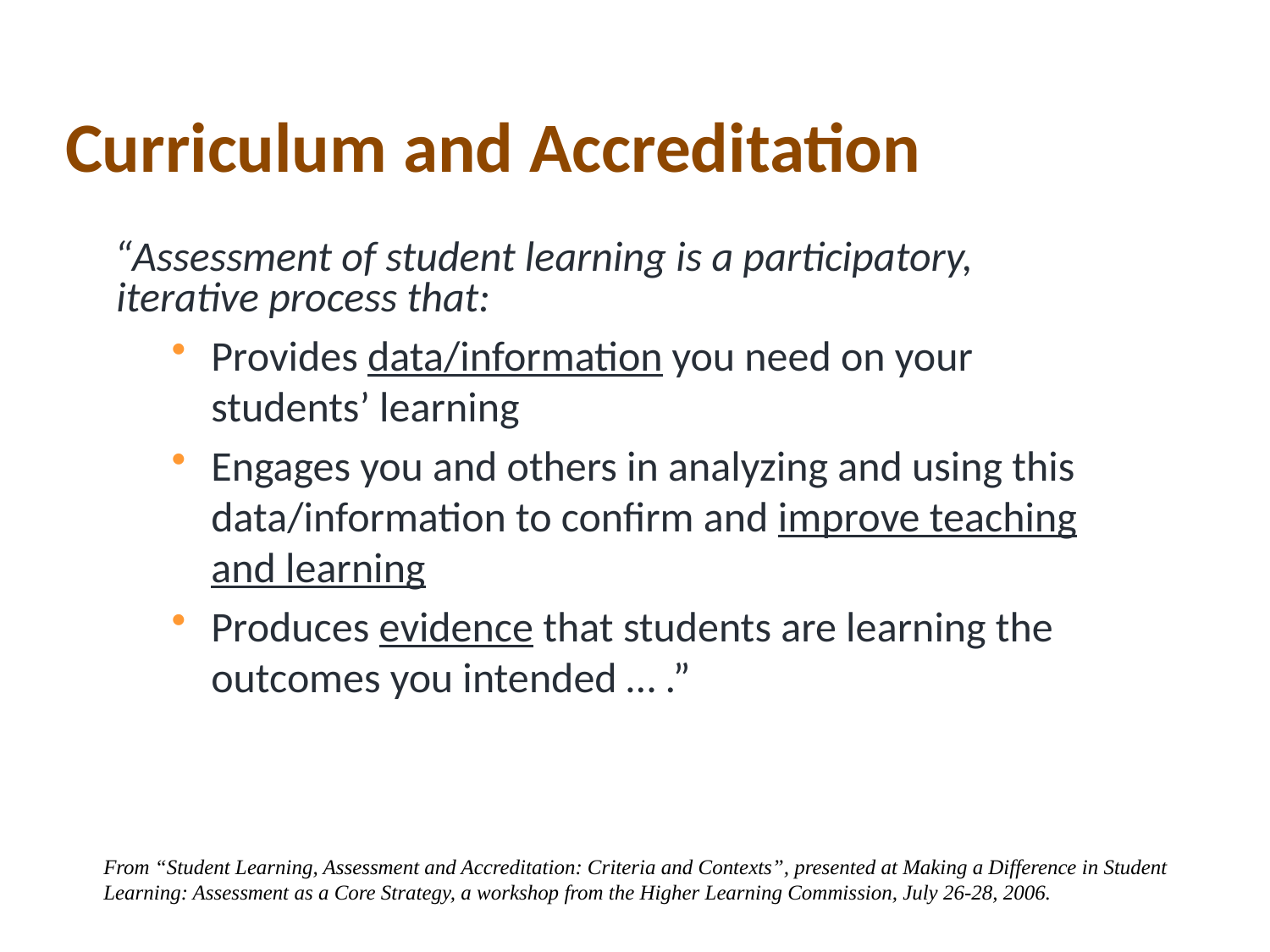

Curriculum and Accreditation
 “Assessment of student learning is a participatory, iterative process that:
Provides data/information you need on your students’ learning
Engages you and others in analyzing and using this data/information to confirm and improve teaching and learning
Produces evidence that students are learning the outcomes you intended … .”

From “Student Learning, Assessment and Accreditation: Criteria and Contexts”, presented at Making a Difference in Student Learning: Assessment as a Core Strategy, a workshop from the Higher Learning Commission, July 26-28, 2006.